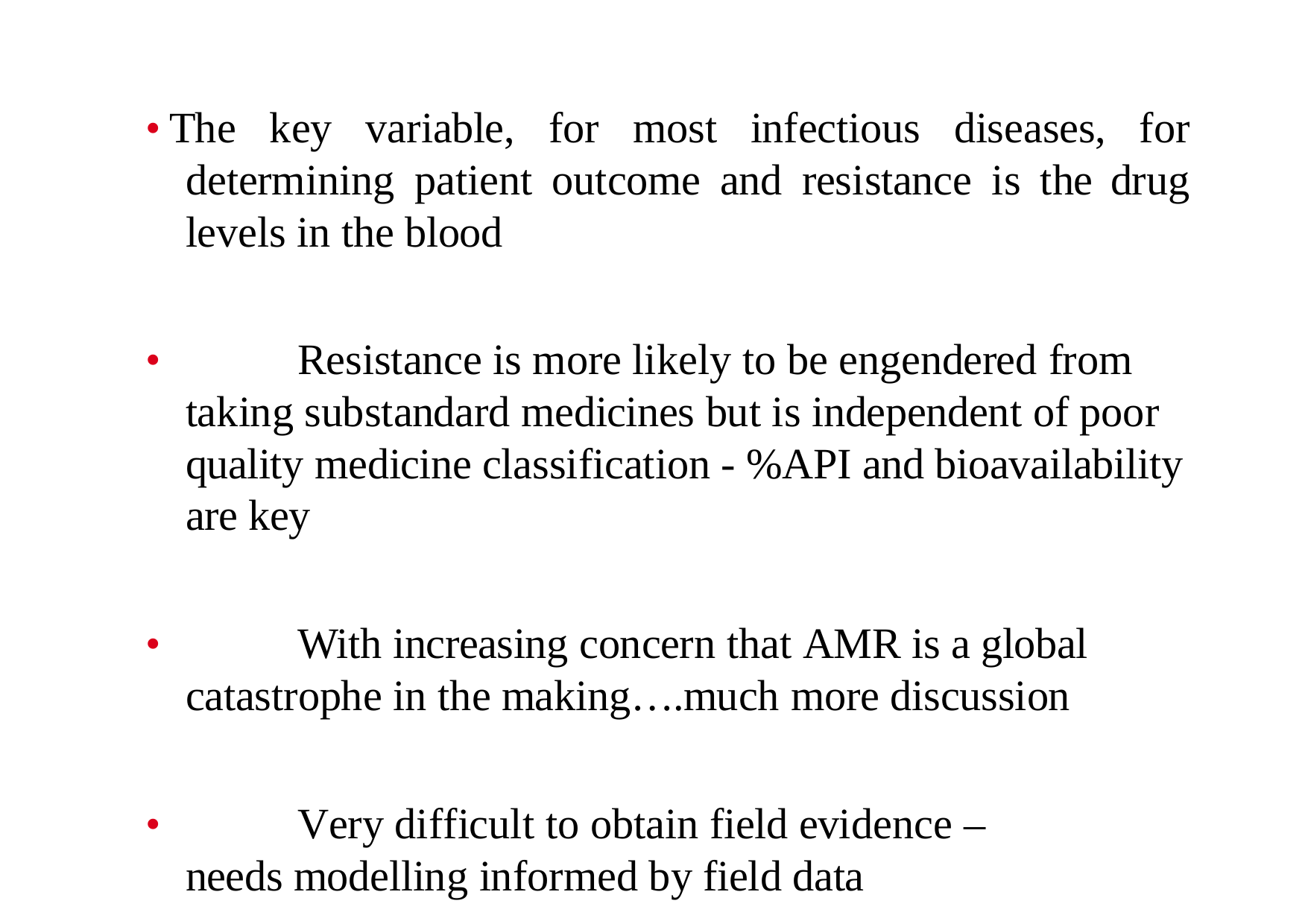

• The key variable, for most infectious diseases, for determining patient outcome and resistance is the drug levels in the blood

• 		Resistance is more likely to be engendered from taking substandard medicines but is independent of poor quality medicine classification - %API and bioavailability are key

• 		With increasing concern that AMR is a global catastrophe in the making….much more discussion

• 		Very difficult to obtain field evidence – needs modelling informed by field data